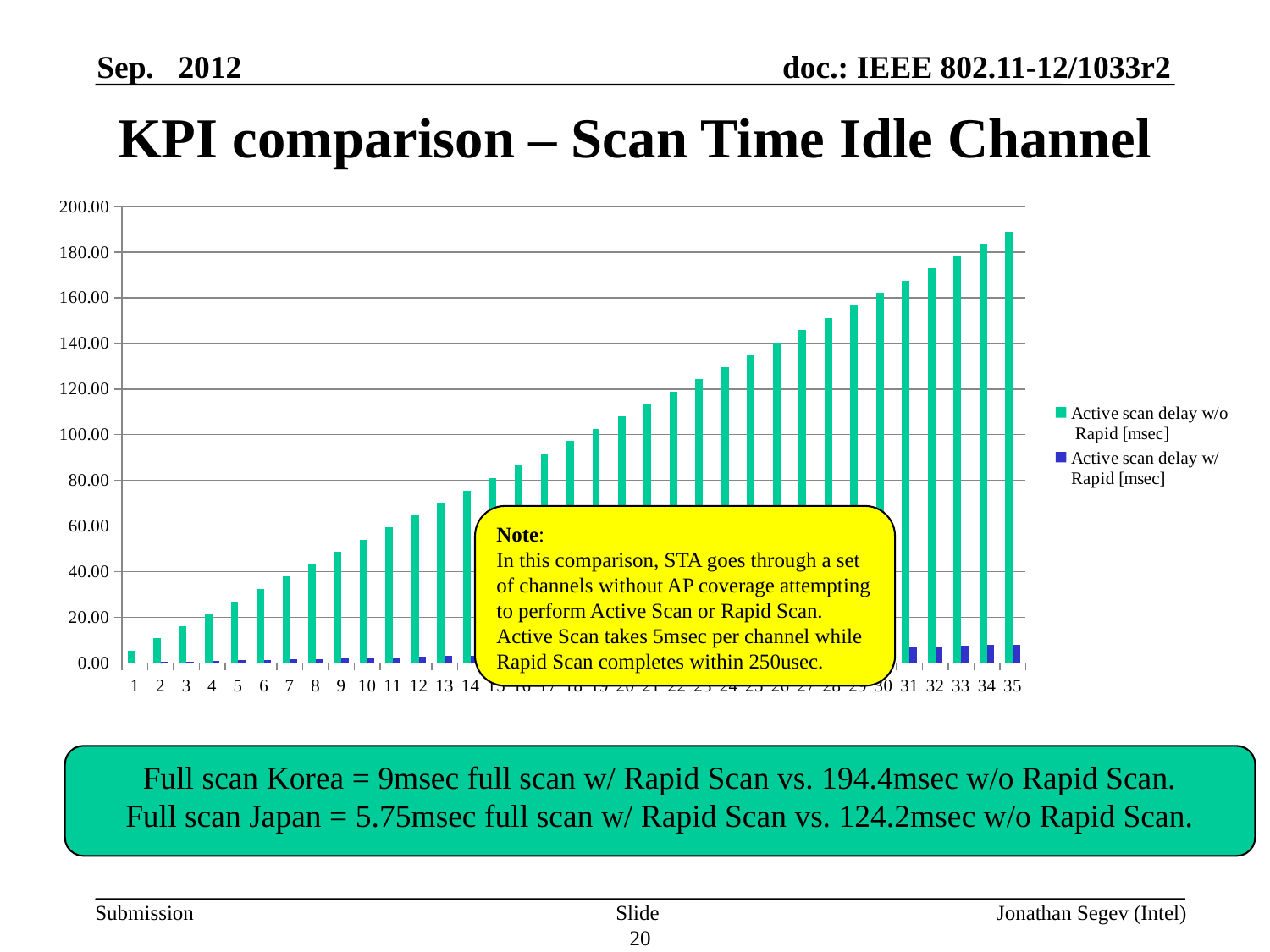

Sep.   2012
# KPI comparison – Scan Time Idle Channel

### Chart

| Category | Active scan delay w/o
 Rapid [msec] | Active scan delay w/
Rapid [msec] |
|---|---|---|
Note:
In this comparison, STA goes through a set of channels without AP coverage attempting to perform Active Scan or Rapid Scan.
Active Scan takes 5msec per channel while Rapid Scan completes within 250usec.
Full scan Korea = 9msec full scan w/ Rapid Scan vs. 194.4msec w/o Rapid Scan.
Full scan Japan = 5.75msec full scan w/ Rapid Scan vs. 124.2msec w/o Rapid Scan.

Slide 20
Jonathan Segev (Intel)